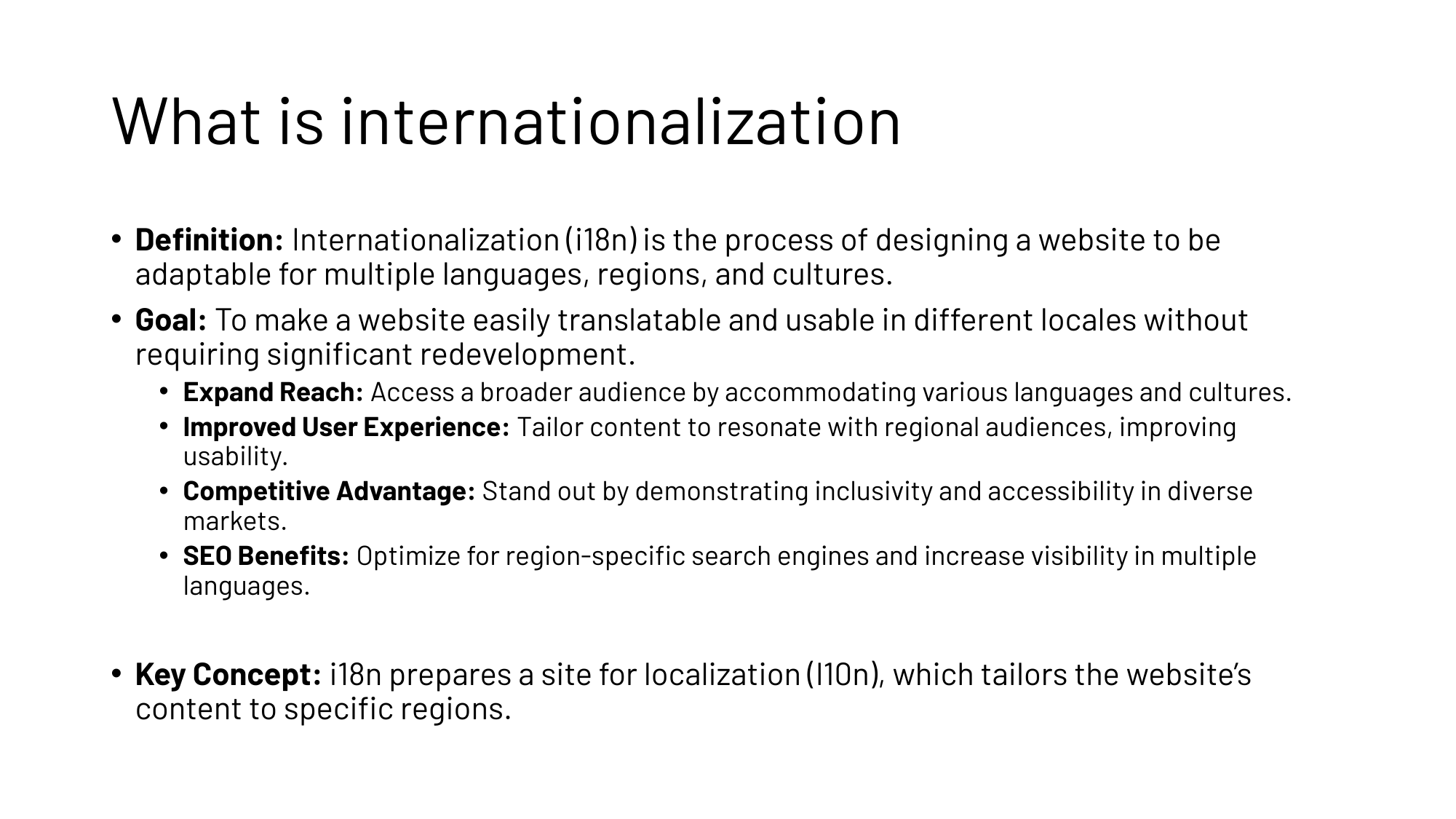

# What is internationalization
Definition: Internationalization (i18n) is the process of designing a website to be adaptable for multiple languages, regions, and cultures.
Goal: To make a website easily translatable and usable in different locales without requiring significant redevelopment.
Expand Reach: Access a broader audience by accommodating various languages and cultures.
Improved User Experience: Tailor content to resonate with regional audiences, improving usability.
Competitive Advantage: Stand out by demonstrating inclusivity and accessibility in diverse markets.
SEO Benefits: Optimize for region-specific search engines and increase visibility in multiple languages.

Key Concept: i18n prepares a site for localization (l10n), which tailors the website’s content to specific regions.